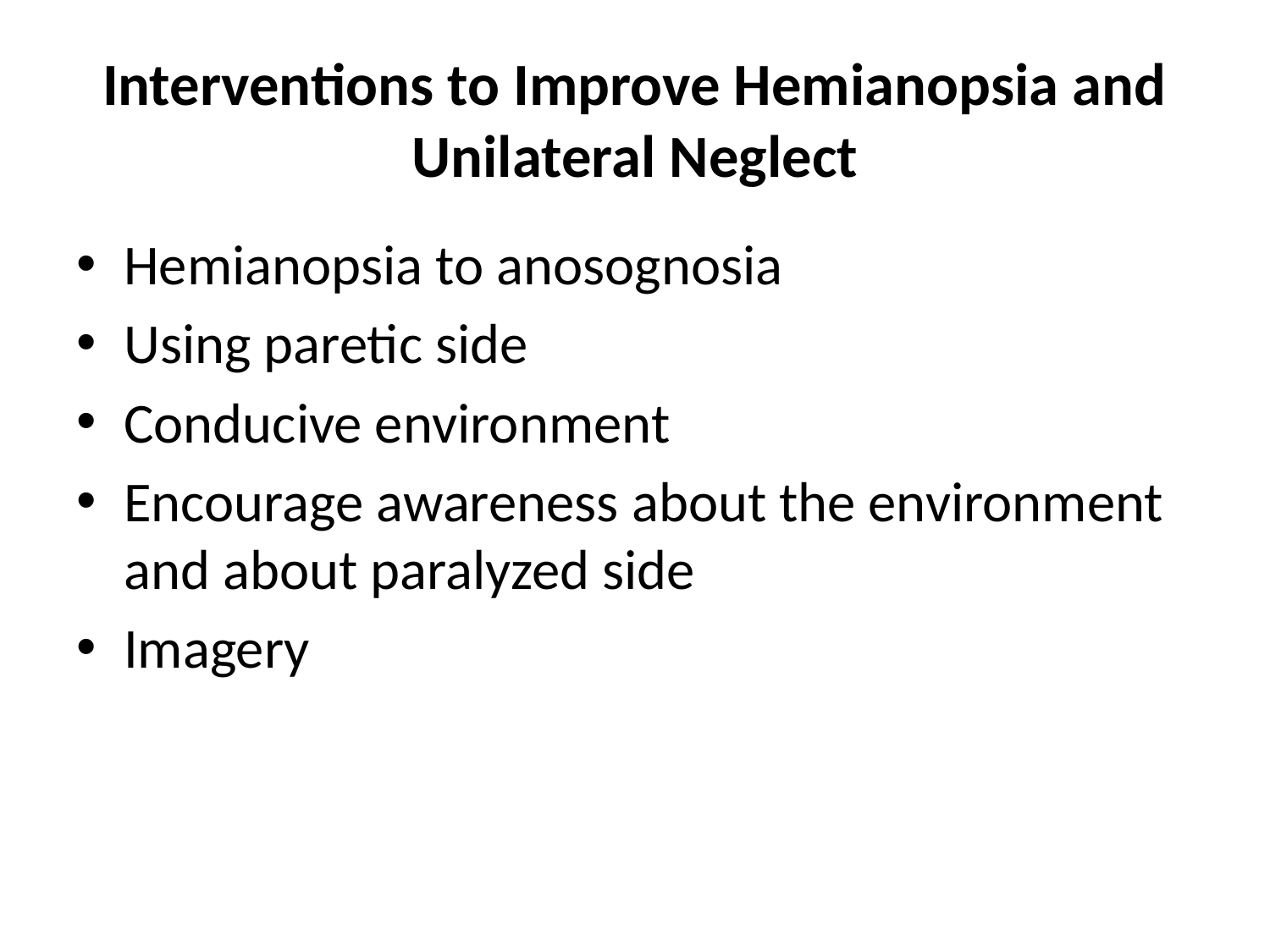

# Interventions to Improve Hemianopsia and Unilateral Neglect
Hemianopsia to anosognosia
Using paretic side
Conducive environment
Encourage awareness about the environment and about paralyzed side
Imagery